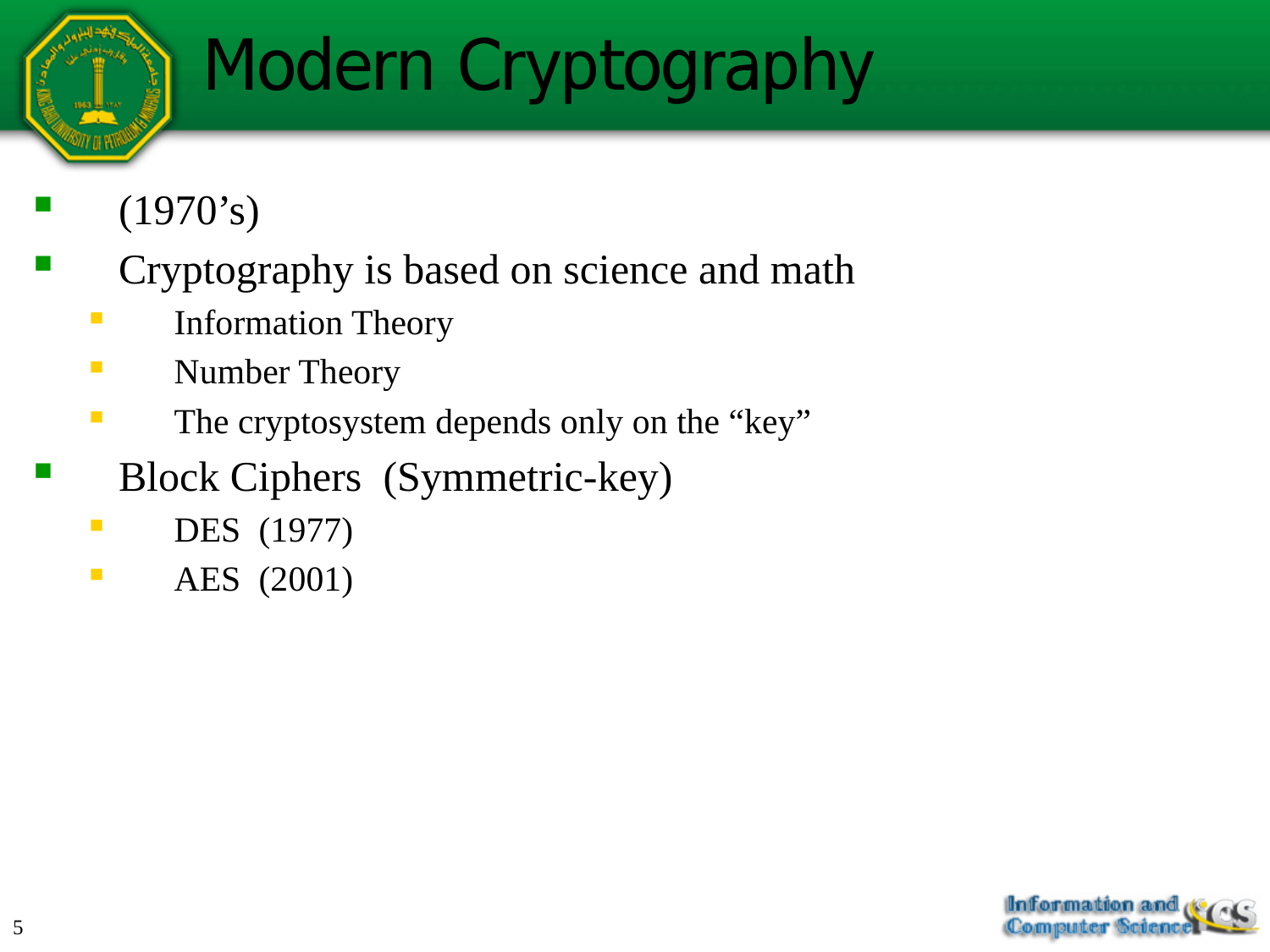

# Modern Cryptography
(1970’s)
Cryptography is based on science and math
Information Theory
Number Theory
The cryptosystem depends only on the “key”
Block Ciphers  (Symmetric-key)
DES  (1977)
AES  (2001)

5